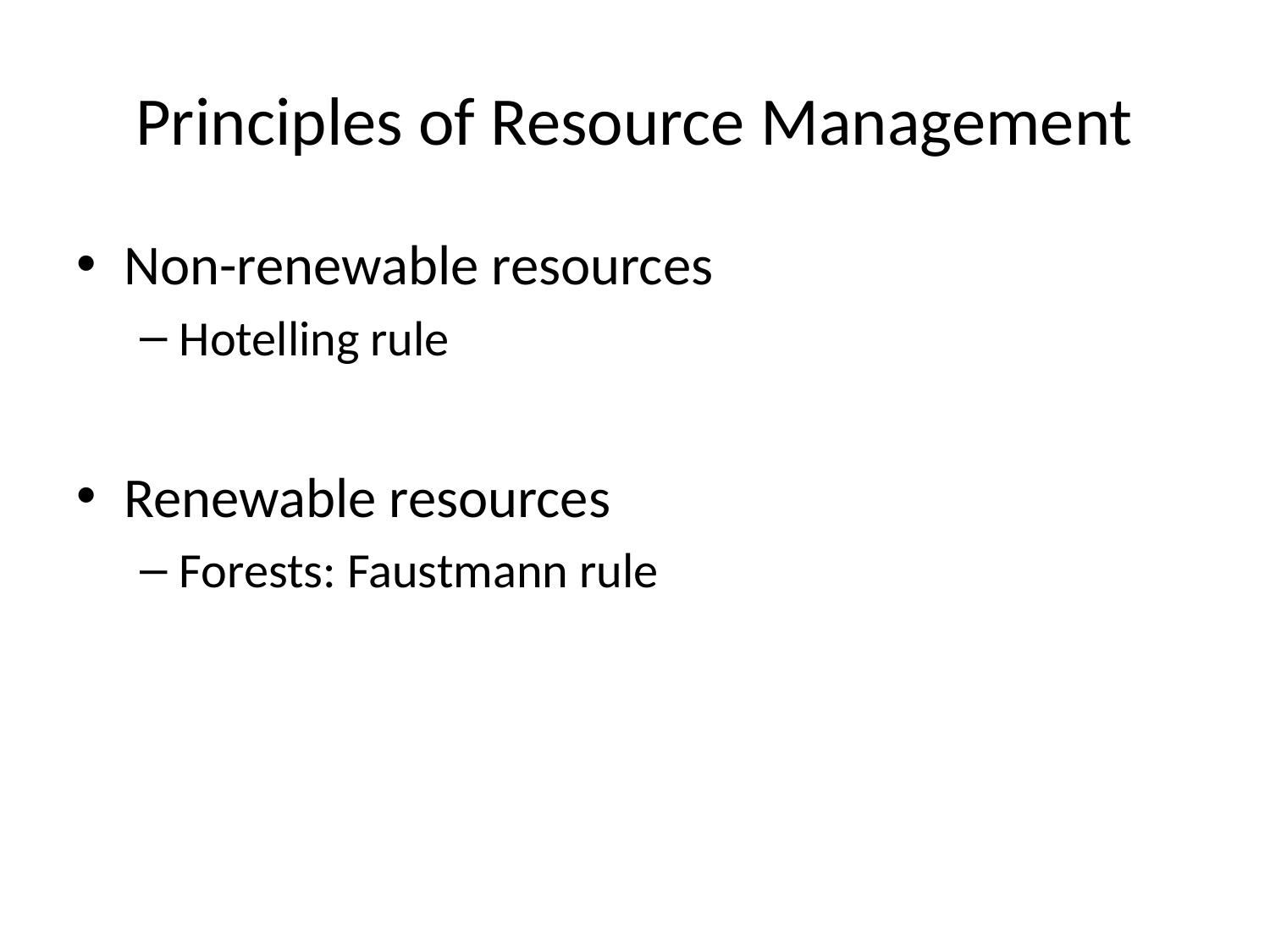

# Principles of Resource Management
Non-renewable resources
Hotelling rule

Renewable resources
Forests: Faustmann rule